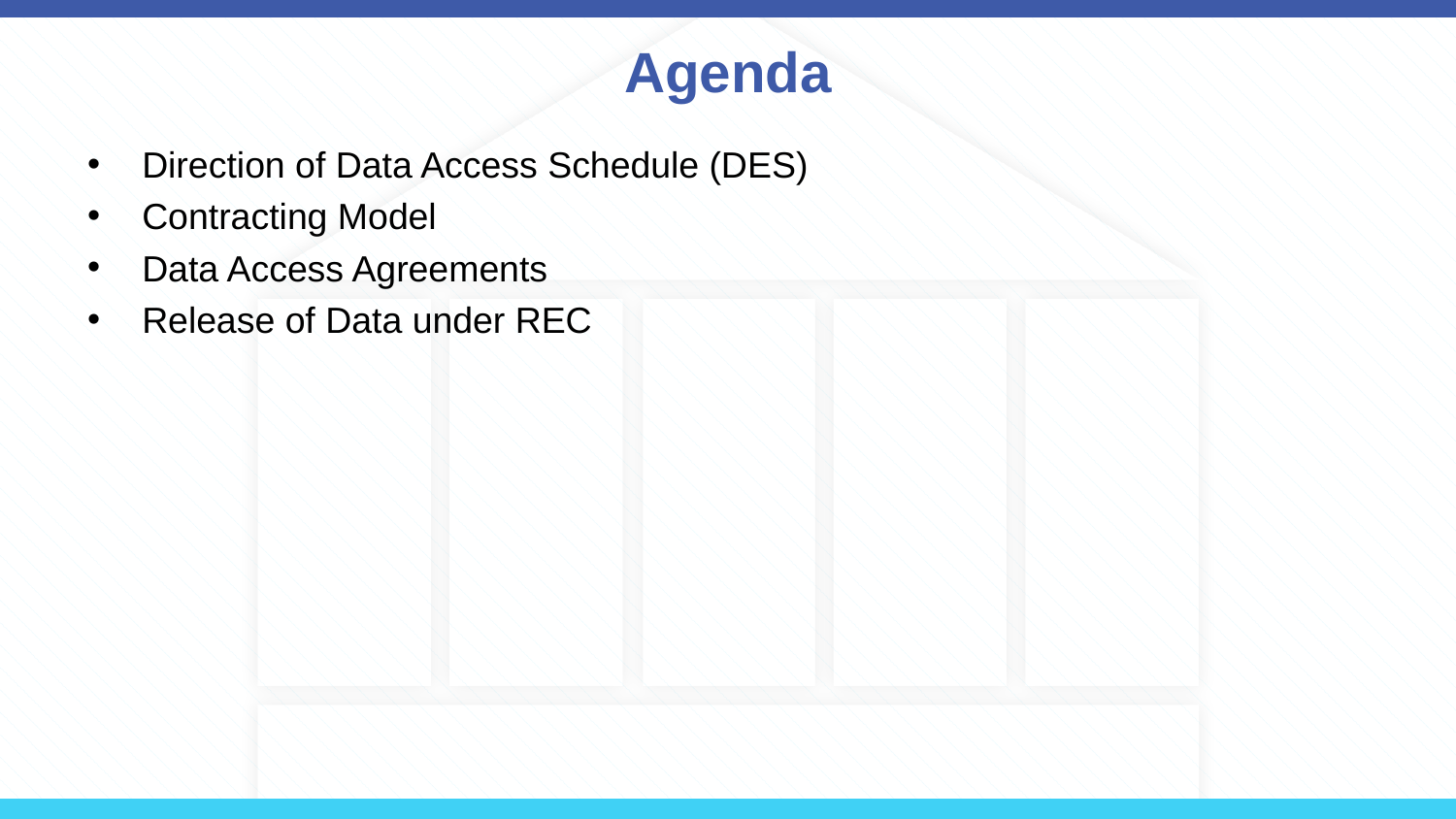

# Agenda
Direction of Data Access Schedule (DES)
Contracting Model
Data Access Agreements
Release of Data under REC